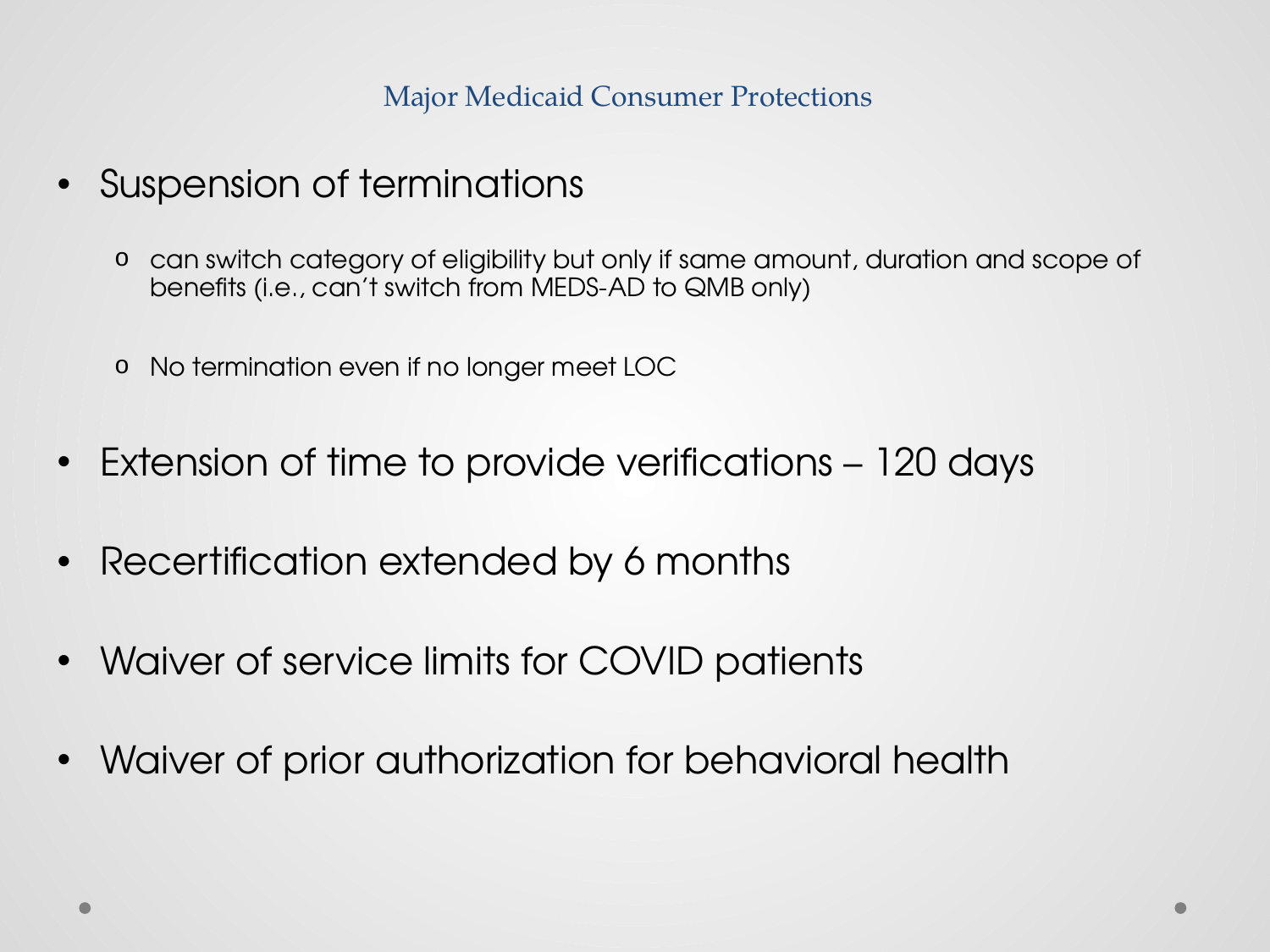

# Major Medicaid Consumer Protections
Suspension of terminations

can switch category of eligibility but only if same amount, duration and scope of benefits (i.e., can’t switch from MEDS-AD to QMB only)

No termination even if no longer meet LOC

Extension of time to provide verifications – 120 days

Recertification extended by 6 months

Waiver of service limits for COVID patients

Waiver of prior authorization for behavioral health